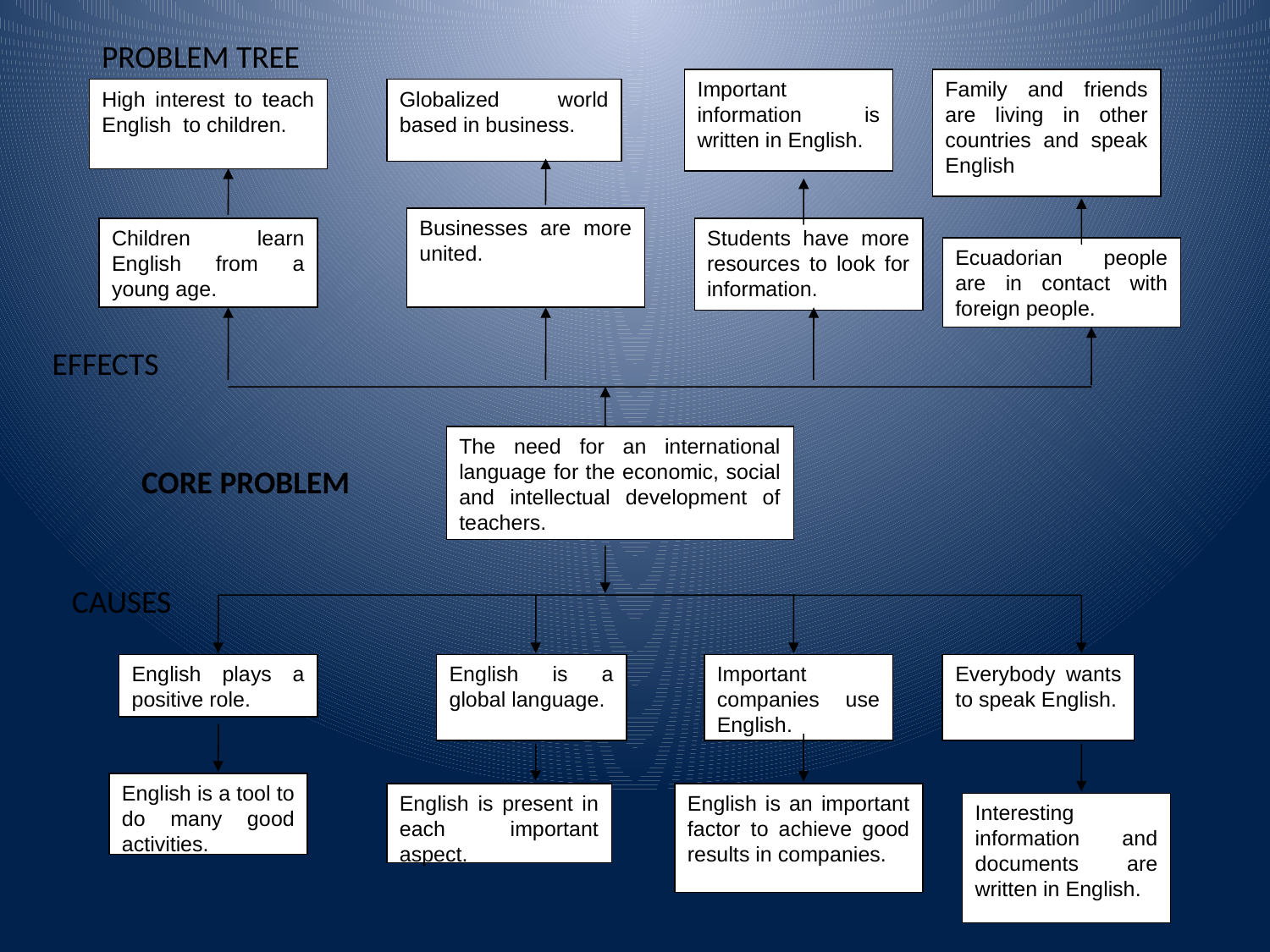

PROBLEM TREE

Important information is written in English.
Family and friends are living in other countries and speak English..
High interest to teach English  to children.

Globalized world based in business.

Businesses are more united.
Children learn English from a young age.
Students have more resources to look for information.

Ecuadorian people are in contact with foreign people.
EFFECTS

The need for an international language for the economic, social and intellectual development of teachers.
CORE PROBLEM

CAUSES

English plays a positive role.
English is a global language.
Important companies use English.
Everybody wants to speak English.

English is a tool to do many good activities.
English is present in each important aspect.
English is an important factor to achieve good results in companies.

Interesting information and documents are written in English.